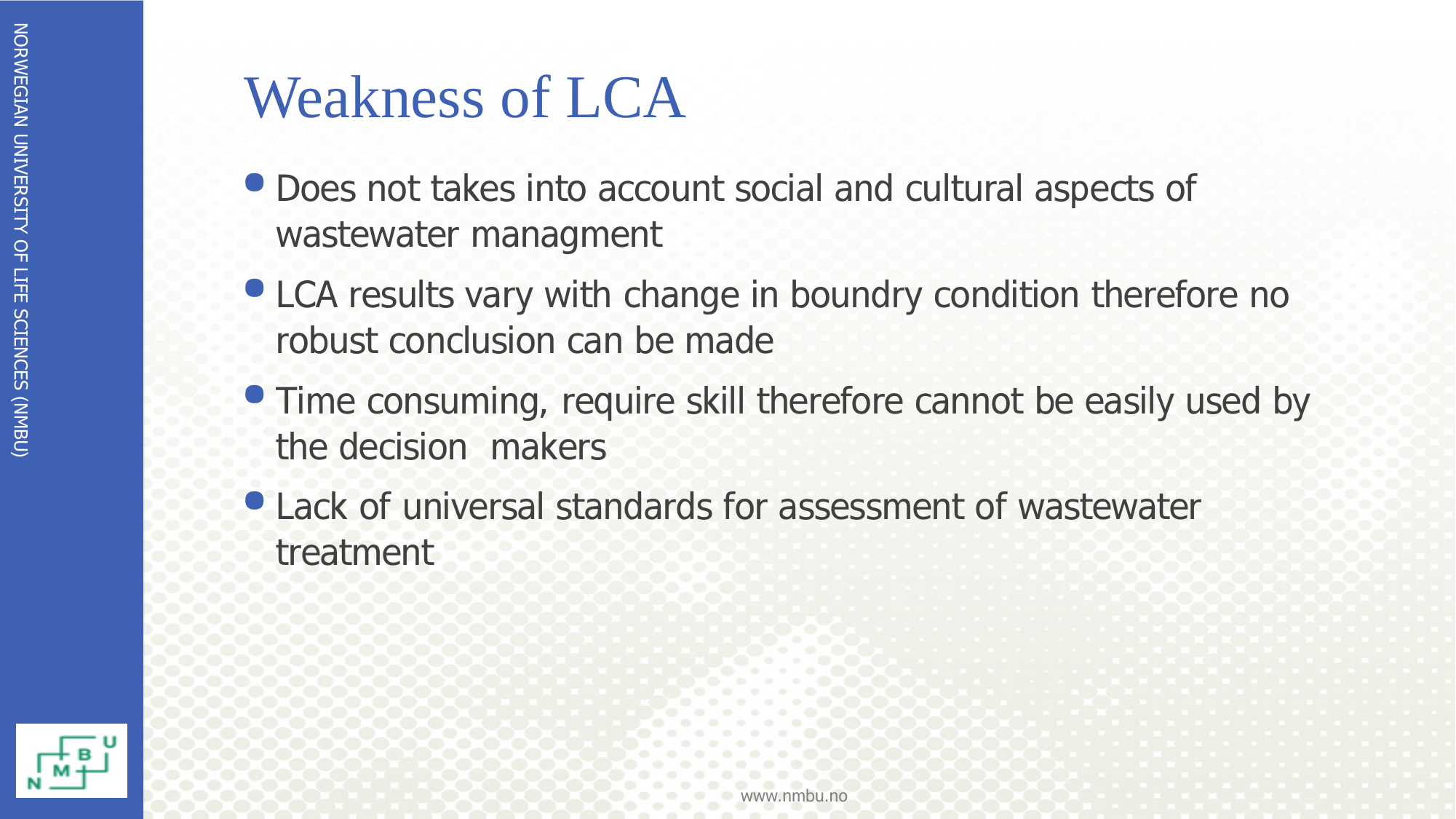

# Weakness of LCA
Does not takes into account social and cultural aspects of wastewater managment
LCA results vary with change in boundry condition therefore no robust conclusion can be made
Time consuming, require skill therefore cannot be easily used by the decision  makers
Lack of universal standards for assessment of wastewater treatment